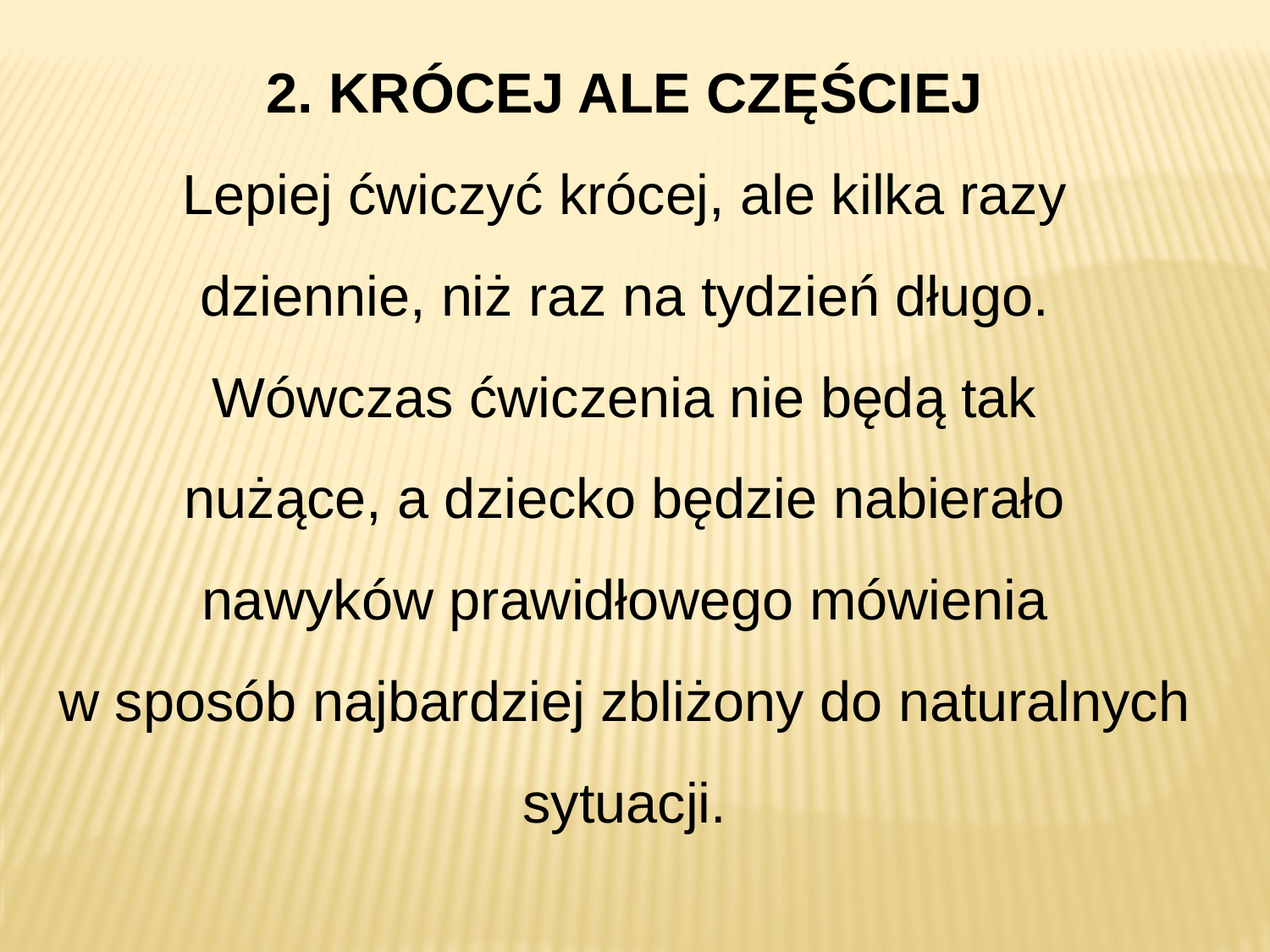

2. KRÓCEJ ALE CZĘŚCIEJ
Lepiej ćwiczyć krócej, ale kilka razy
dziennie, niż raz na tydzień długo.
Wówczas ćwiczenia nie będą tak
nużące, a dziecko będzie nabierało
nawyków prawidłowego mówienia
w sposób najbardziej zbliżony do naturalnych
sytuacji.